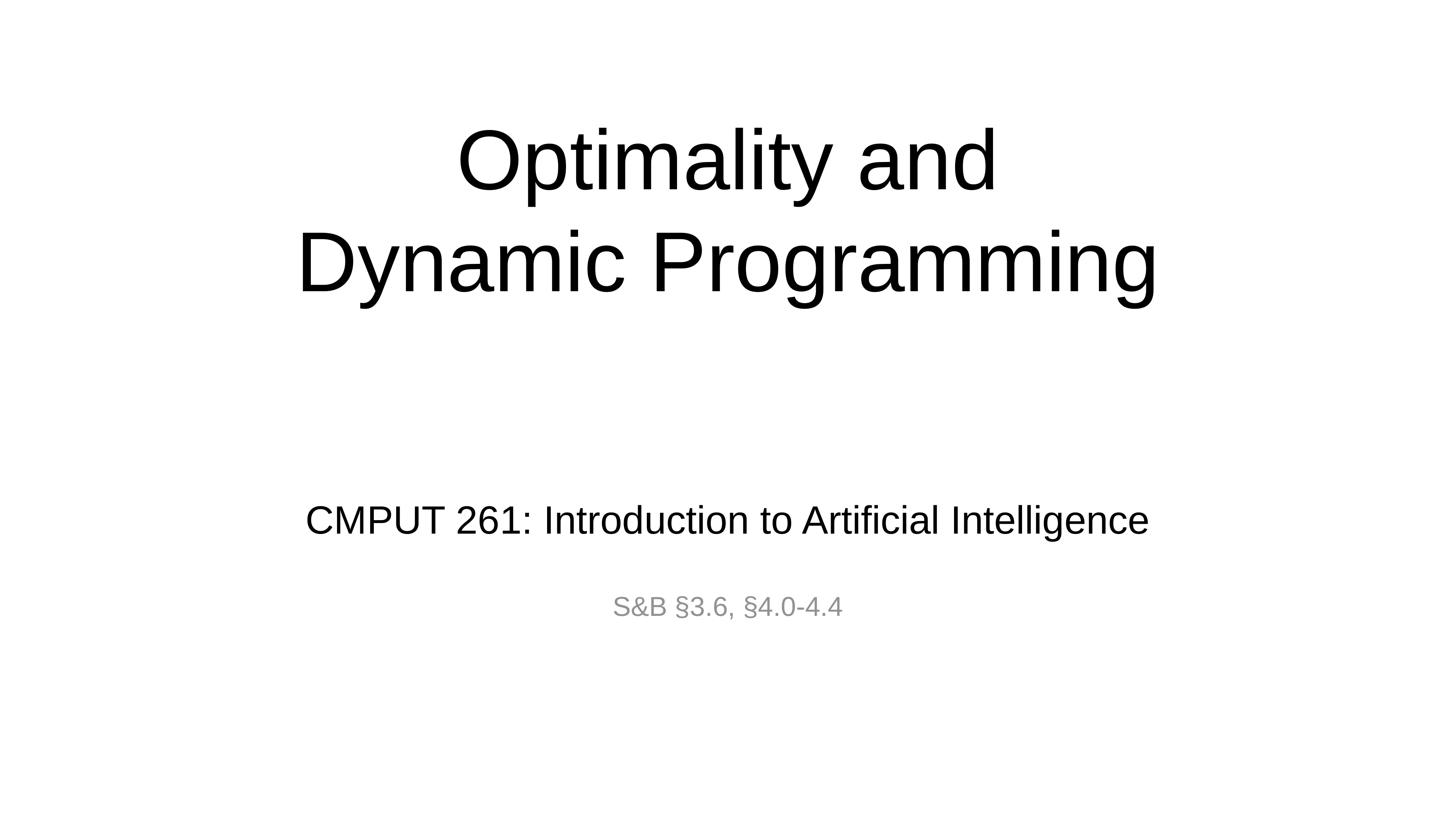

# Optimality and
Dynamic Programming
CMPUT 261: Introduction to Artificial Intelligence
S&B §3.6, §4.0-4.4